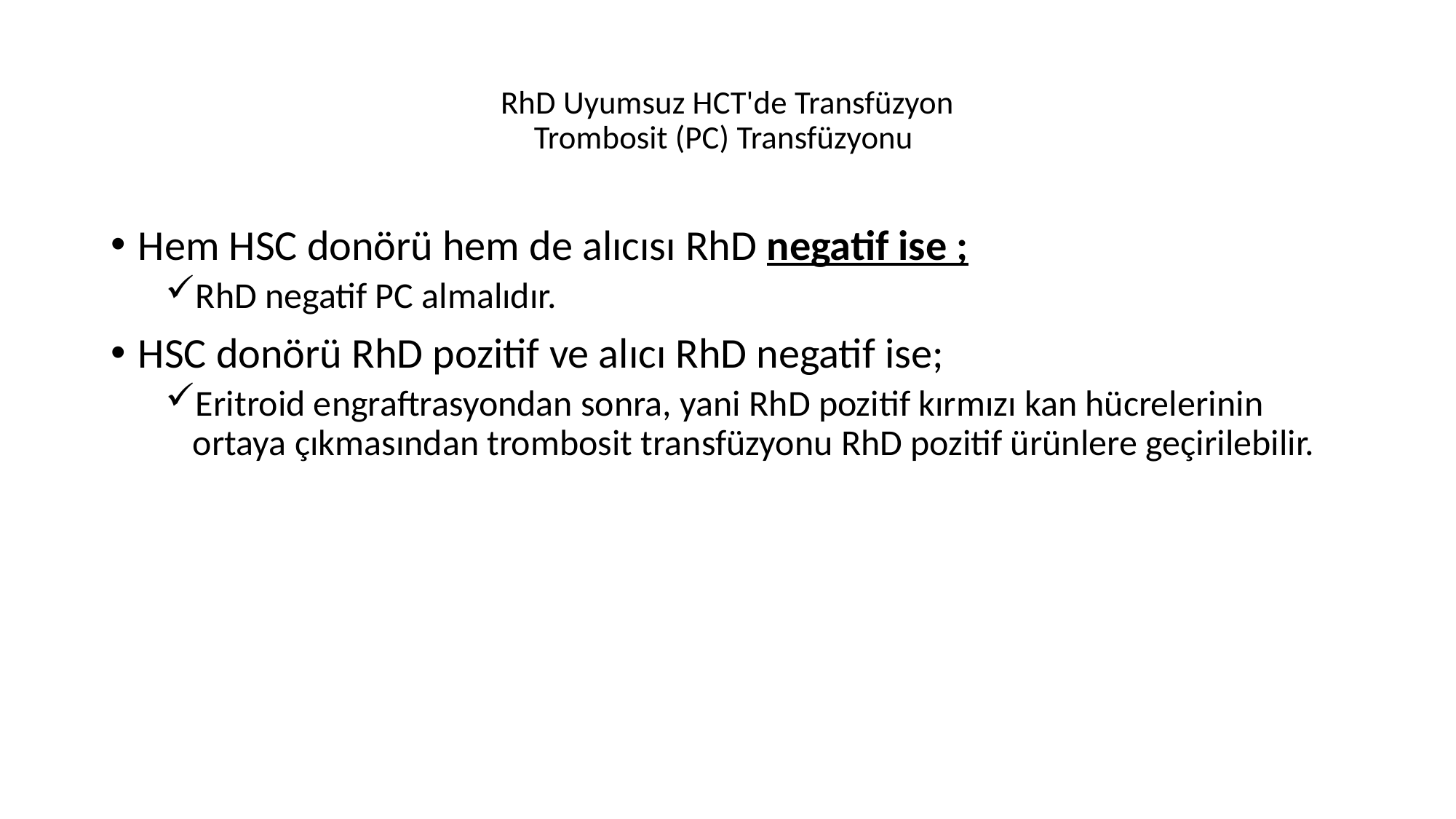

# RhD Uyumsuz HCT'de Transfüzyon Trombosit (PC) Transfüzyonu
Hem HSC donörü hem de alıcısı RhD negatif ise ;
RhD negatif PC almalıdır.
HSC donörü RhD pozitif ve alıcı RhD negatif ise;
Eritroid engraftrasyondan sonra, yani RhD pozitif kırmızı kan hücrelerinin ortaya çıkmasından trombosit transfüzyonu RhD pozitif ürünlere geçirilebilir.